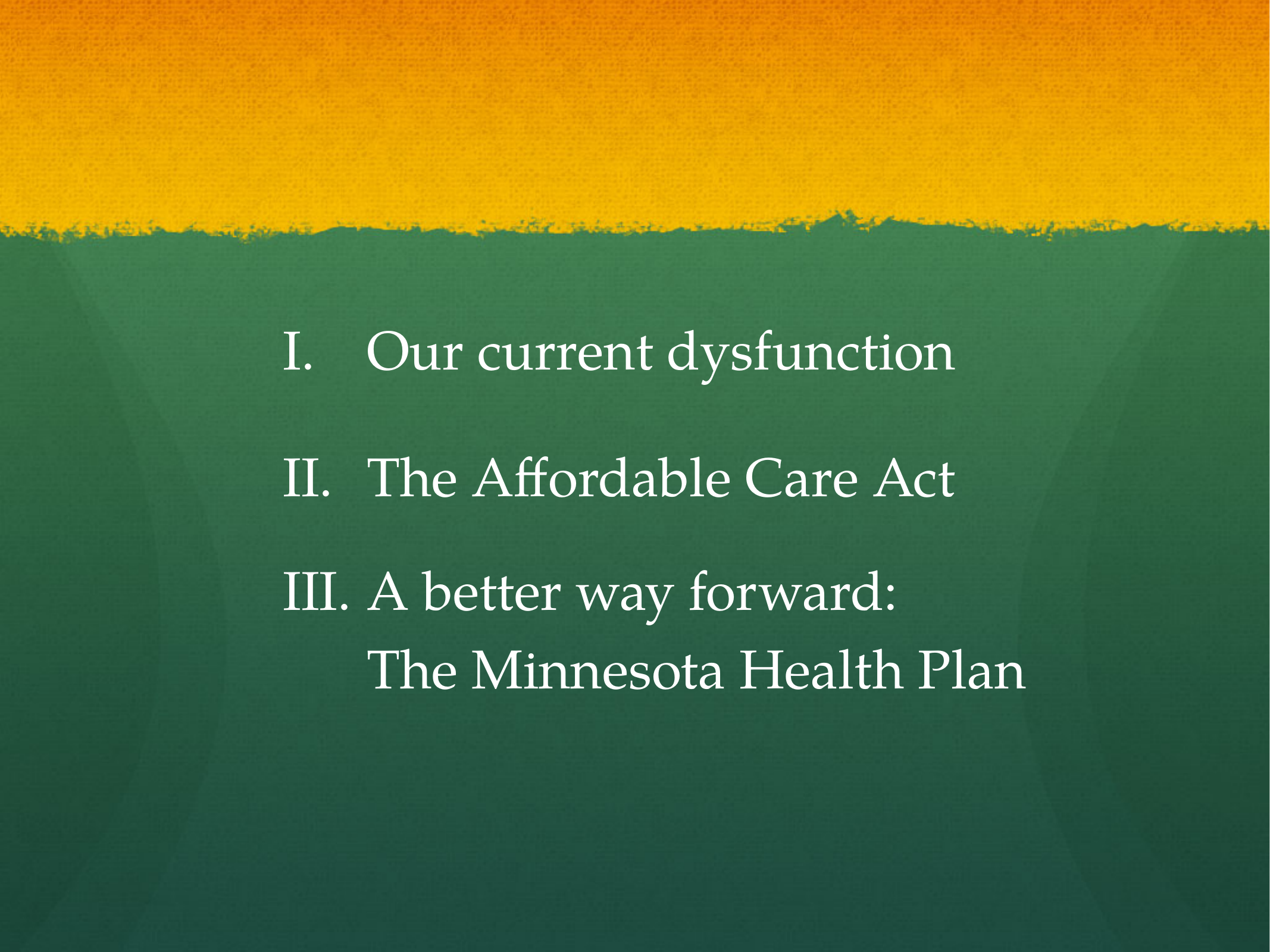

#
Our current dysfunction
The Affordable Care Act
A better way forward:      The Minnesota Health Plan